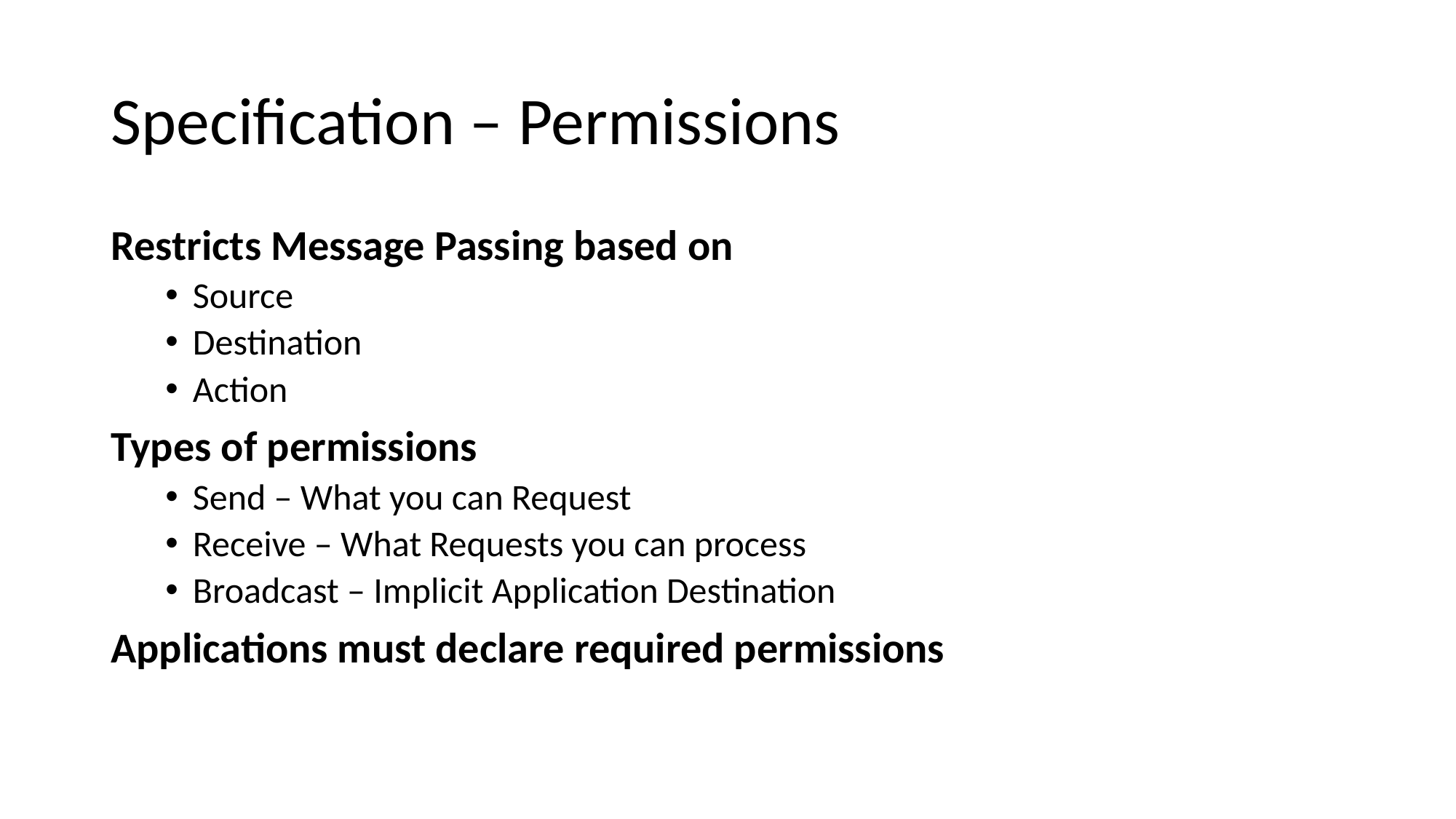

# Specification – Permissions
Restricts Message Passing based on
Source
Destination
Action
Types of permissions
Send – What you can Request
Receive – What Requests you can process
Broadcast – Implicit Application Destination
Applications must declare required permissions